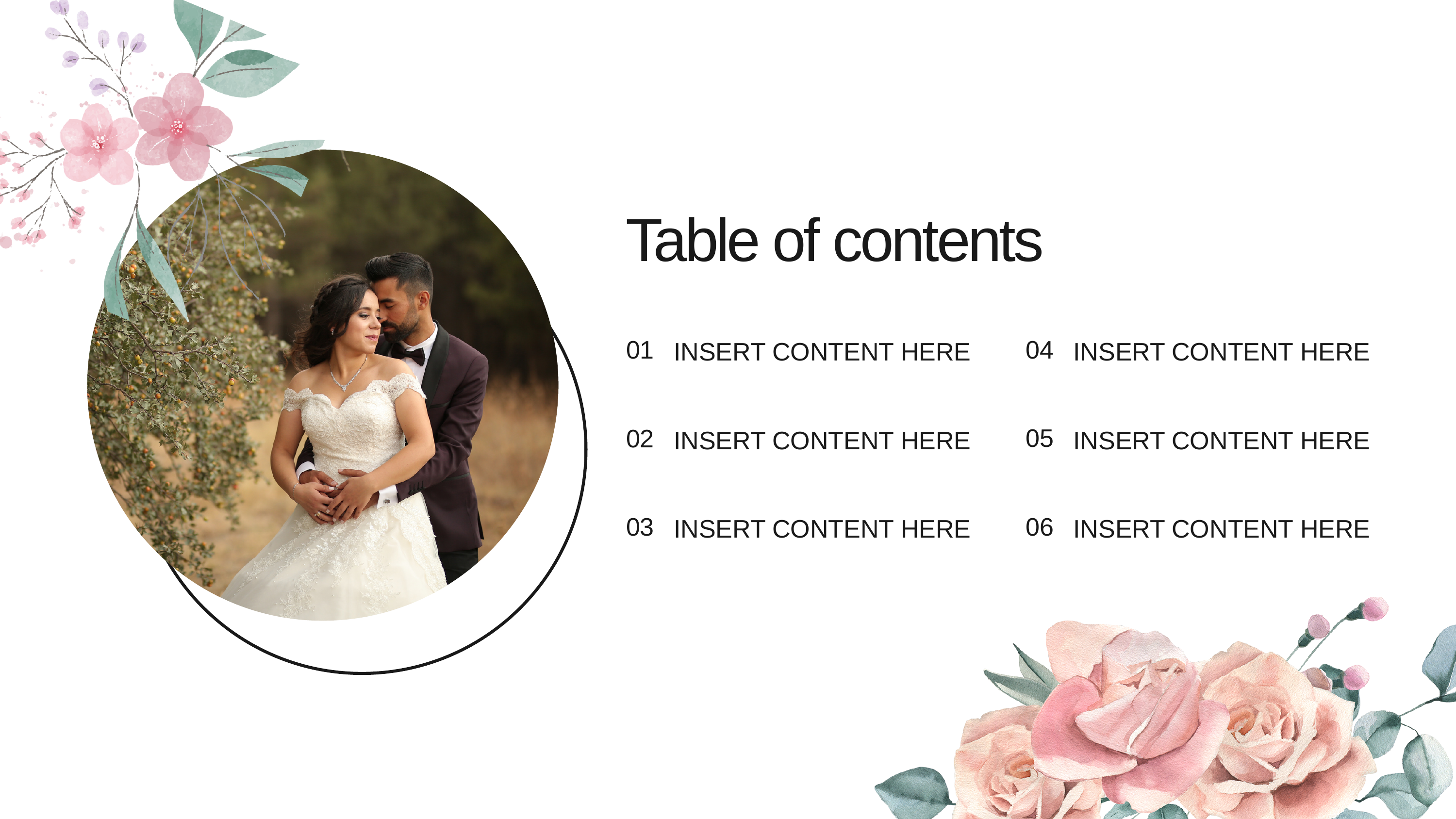

Table of contents

INSERT CONTENT HERE
01
INSERT CONTENT HERE
04
INSERT CONTENT HERE
05
INSERT CONTENT HERE
02
INSERT CONTENT HERE
06
INSERT CONTENT HERE
03